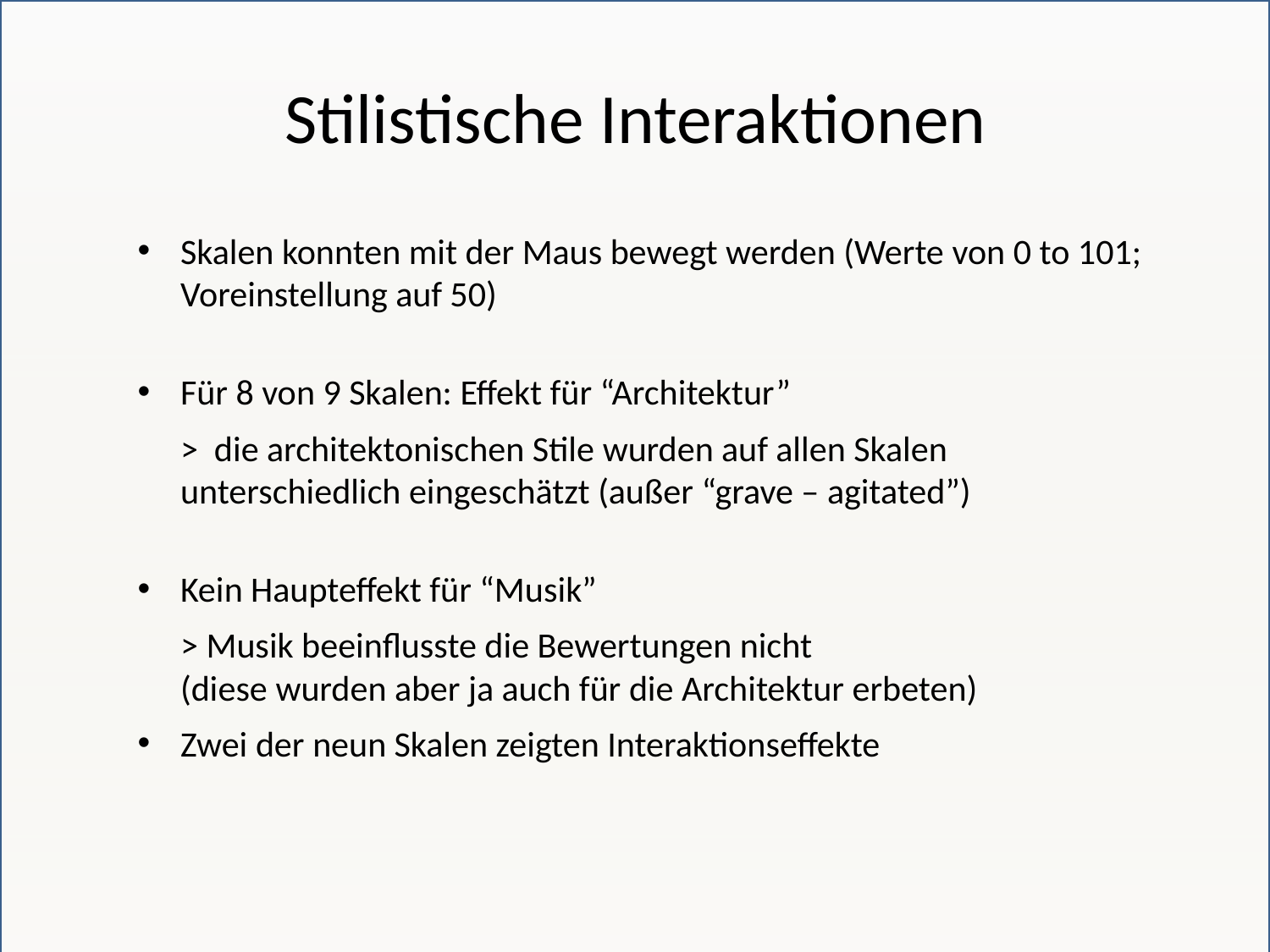

# Stilistische Interaktionen
Skalen konnten mit der Maus bewegt werden (Werte von 0 to 101; Voreinstellung auf 50)
Für 8 von 9 Skalen: Effekt für “Architektur”
	>  die architektonischen Stile wurden auf allen Skalen unterschiedlich eingeschätzt (außer “grave – agitated”)
Kein Haupteffekt für “Musik”
	> Musik beeinflusste die Bewertungen nicht
(diese wurden aber ja auch für die Architektur erbeten)
Zwei der neun Skalen zeigten Interaktionseffekte